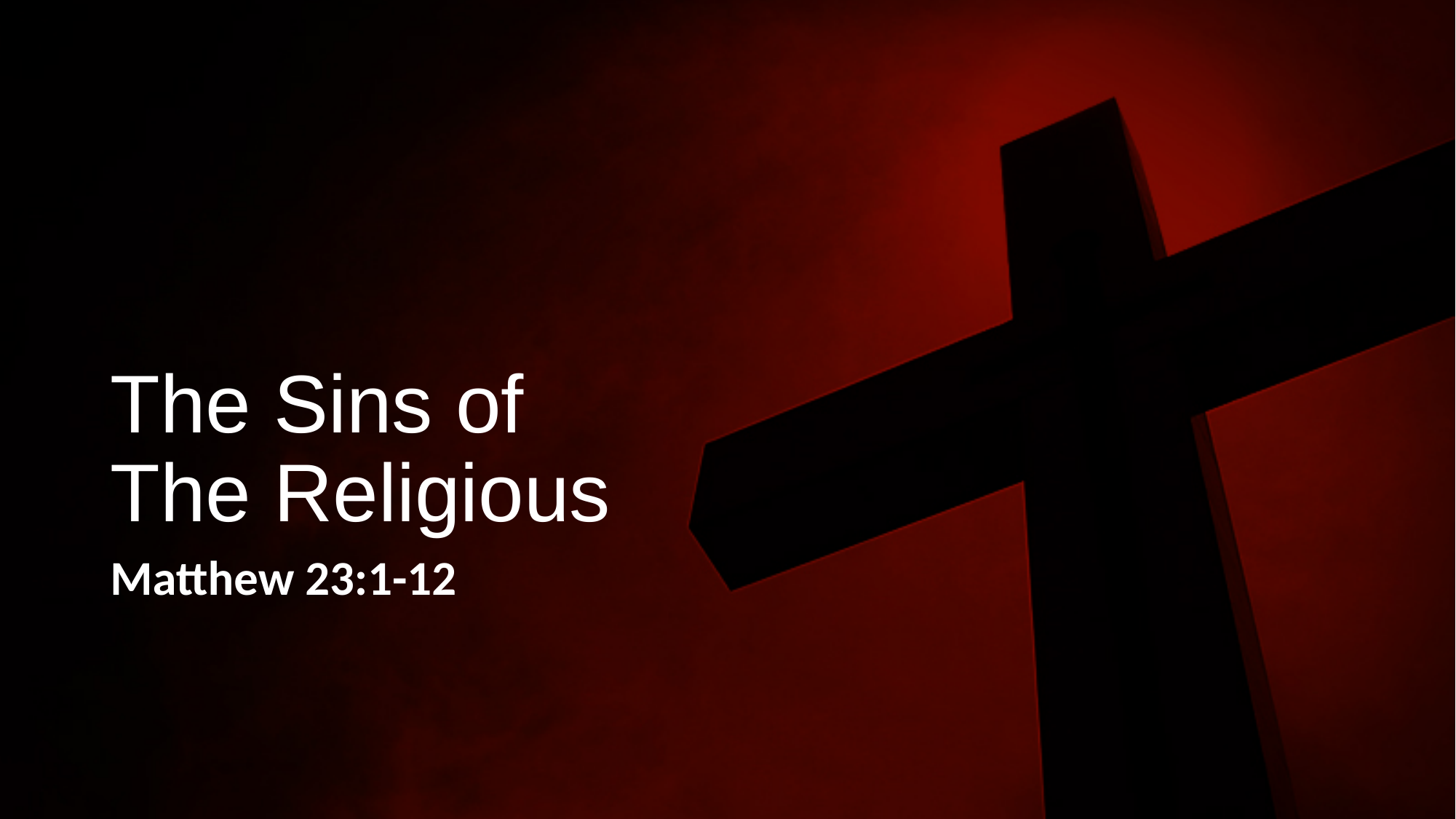

# The Sins of The Religious
Matthew 23:1-12